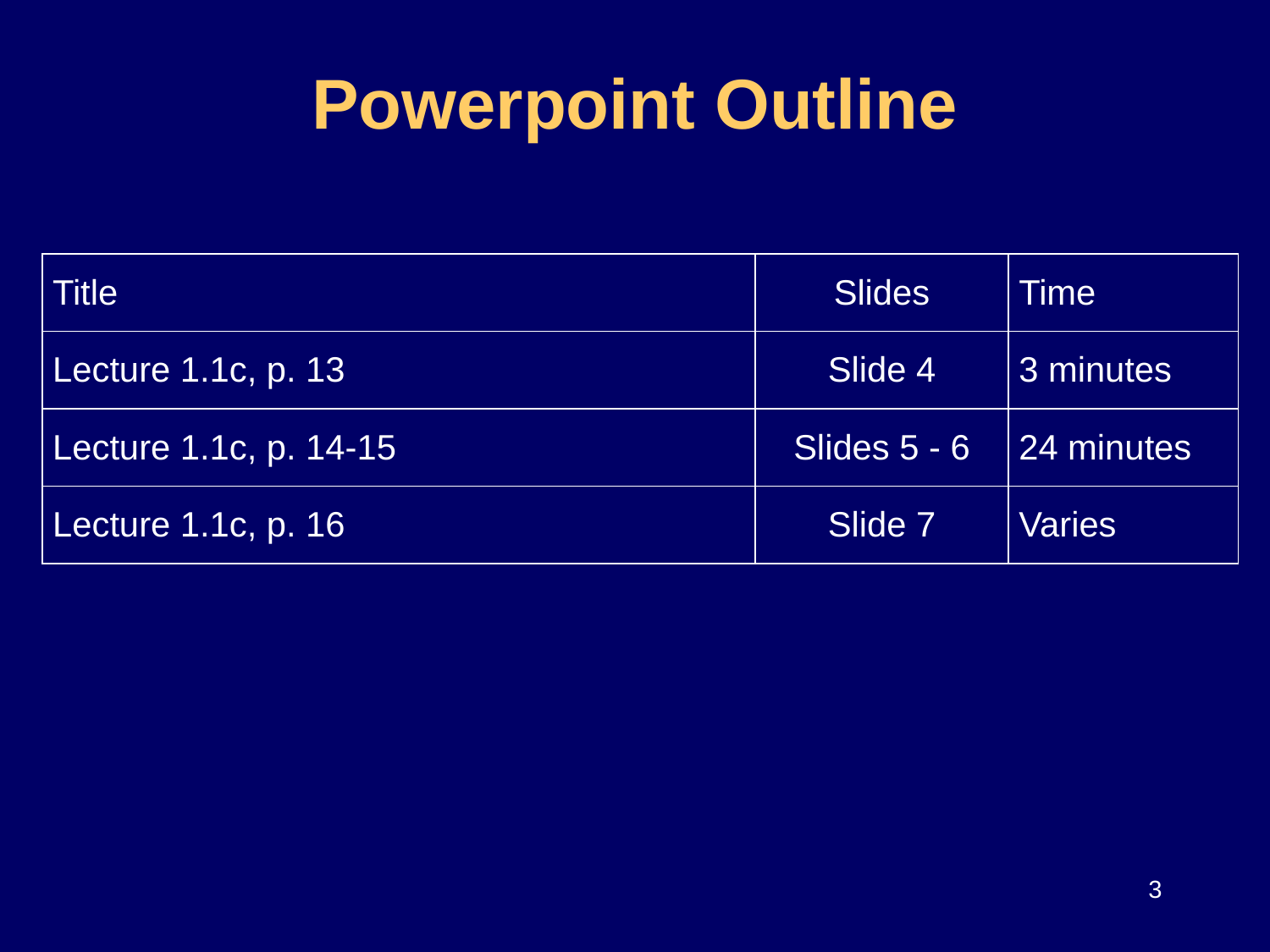

# Powerpoint Outline
| Title | Slides | Time |
| --- | --- | --- |
| Lecture 1.1c, p. 13 | Slide 4 | 3 minutes |
| Lecture 1.1c, p. 14-15 | Slides 5 - 6 | 24 minutes |
| Lecture 1.1c, p. 16 | Slide 7 | Varies |
3